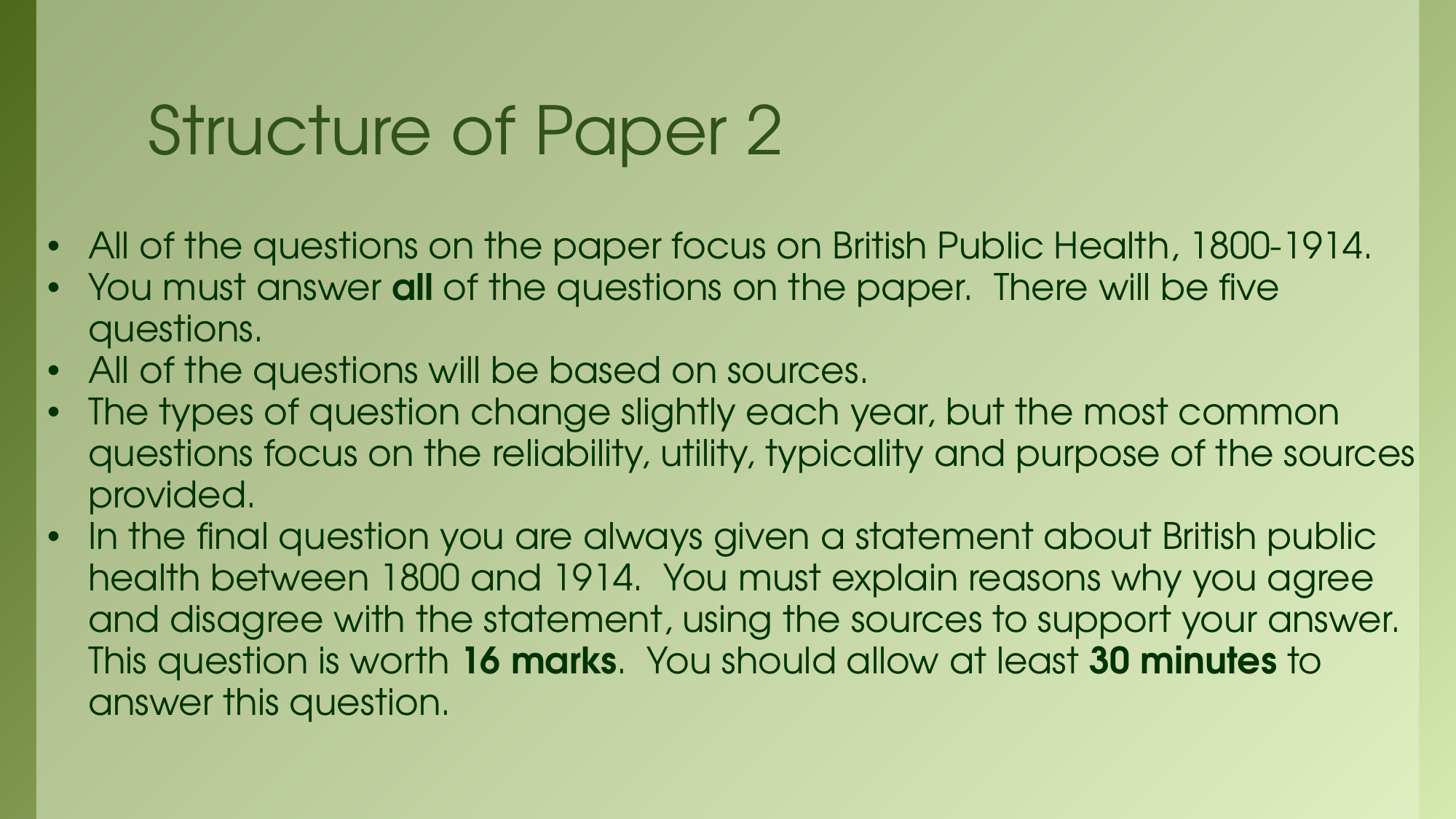

# Structure of Paper 2
All of the questions on the paper focus on British Public Health, 1800-1914.
You must answer all of the questions on the paper.  There will be five questions.
All of the questions will be based on sources.
The types of question change slightly each year, but the most common questions focus on the reliability, utility, typicality and purpose of the sources provided.
In the final question you are always given a statement about British public health between 1800 and 1914.  You must explain reasons why you agree and disagree with the statement, using the sources to support your answer.  This question is worth 16 marks.  You should allow at least 30 minutes to answer this question.